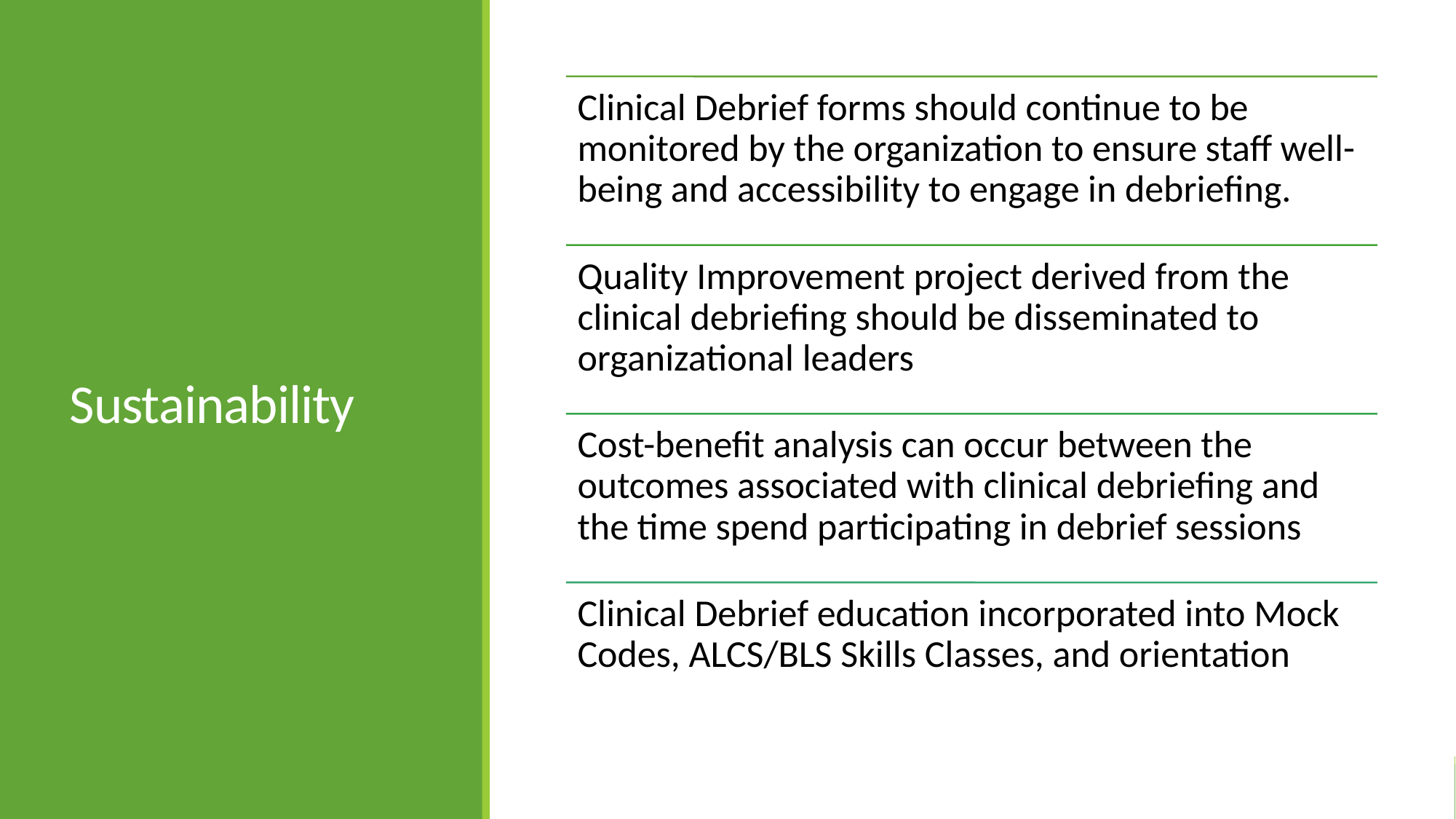

# Sustainability
Clinical Debrief forms should continue to be monitored by the organization to ensure staff well-being and accessibility to engage in debriefing.
Quality Improvement project derived from the clinical debriefing should be disseminated to organizational leaders
Cost-benefit analysis can occur between the outcomes associated with clinical debriefing and the time spend participating in debrief sessions
Clinical Debrief education incorporated into Mock Codes, ALCS/BLS Skills Classes, and orientation